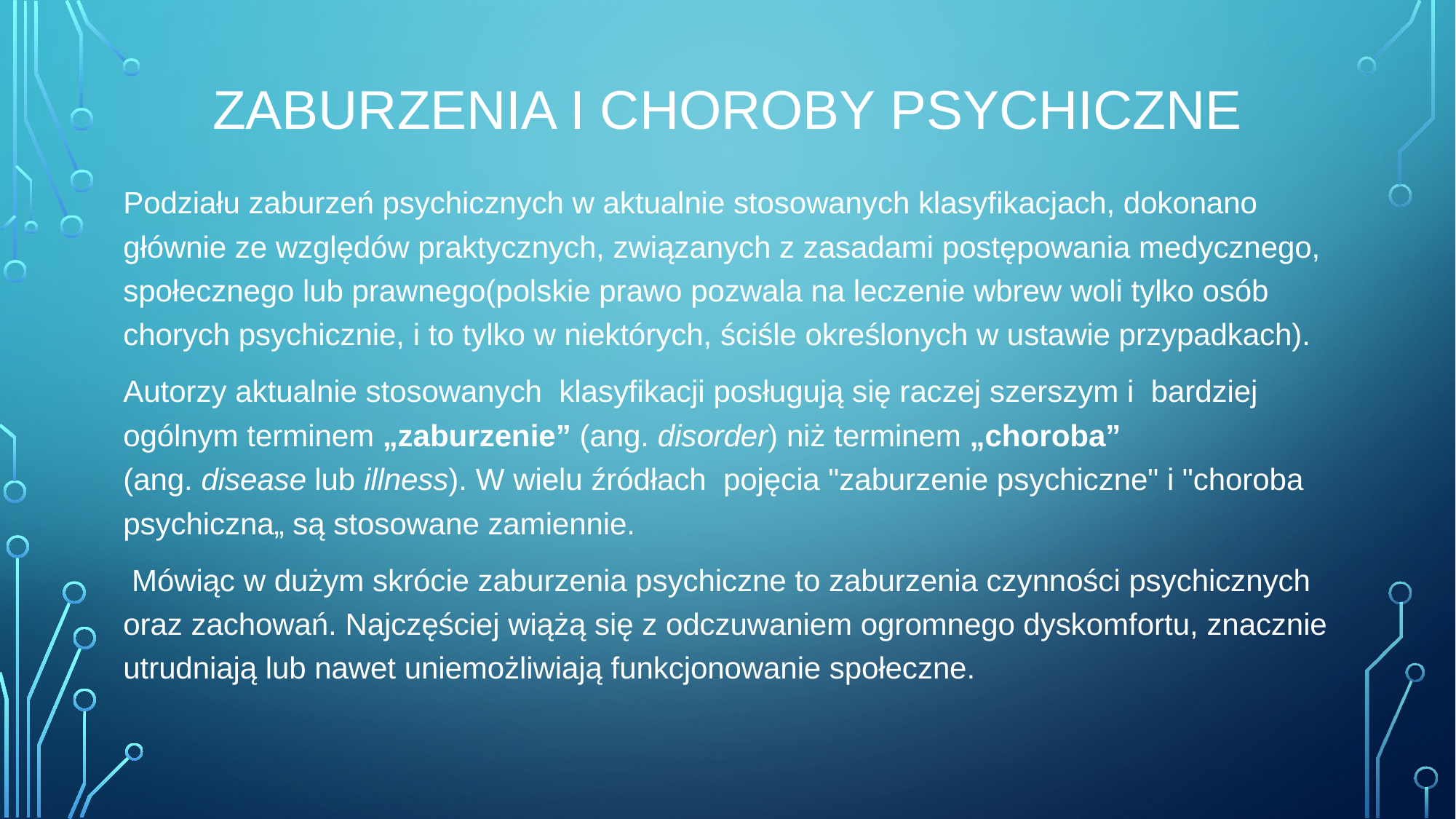

# Zaburzenia i choroby psychiczne
Podziału zaburzeń psychicznych w aktualnie stosowanych klasyfikacjach, dokonano głównie ze względów praktycznych, związanych z zasadami postępowania medycznego, społecznego lub prawnego(polskie prawo pozwala na leczenie wbrew woli tylko osób chorych psychicznie, i to tylko w niektórych, ściśle określonych w ustawie przypadkach).
Autorzy aktualnie stosowanych  klasyfikacji posługują się raczej szerszym i  bardziej ogólnym terminem „zaburzenie” (ang. disorder) niż terminem „choroba” (ang. disease lub illness). W wielu źródłach  pojęcia "zaburzenie psychiczne" i "choroba psychiczna„ są stosowane zamiennie.
 Mówiąc w dużym skrócie zaburzenia psychiczne to zaburzenia czynności psychicznych oraz zachowań. Najczęściej wiążą się z odczuwaniem ogromnego dyskomfortu, znacznie utrudniają lub nawet uniemożliwiają funkcjonowanie społeczne.